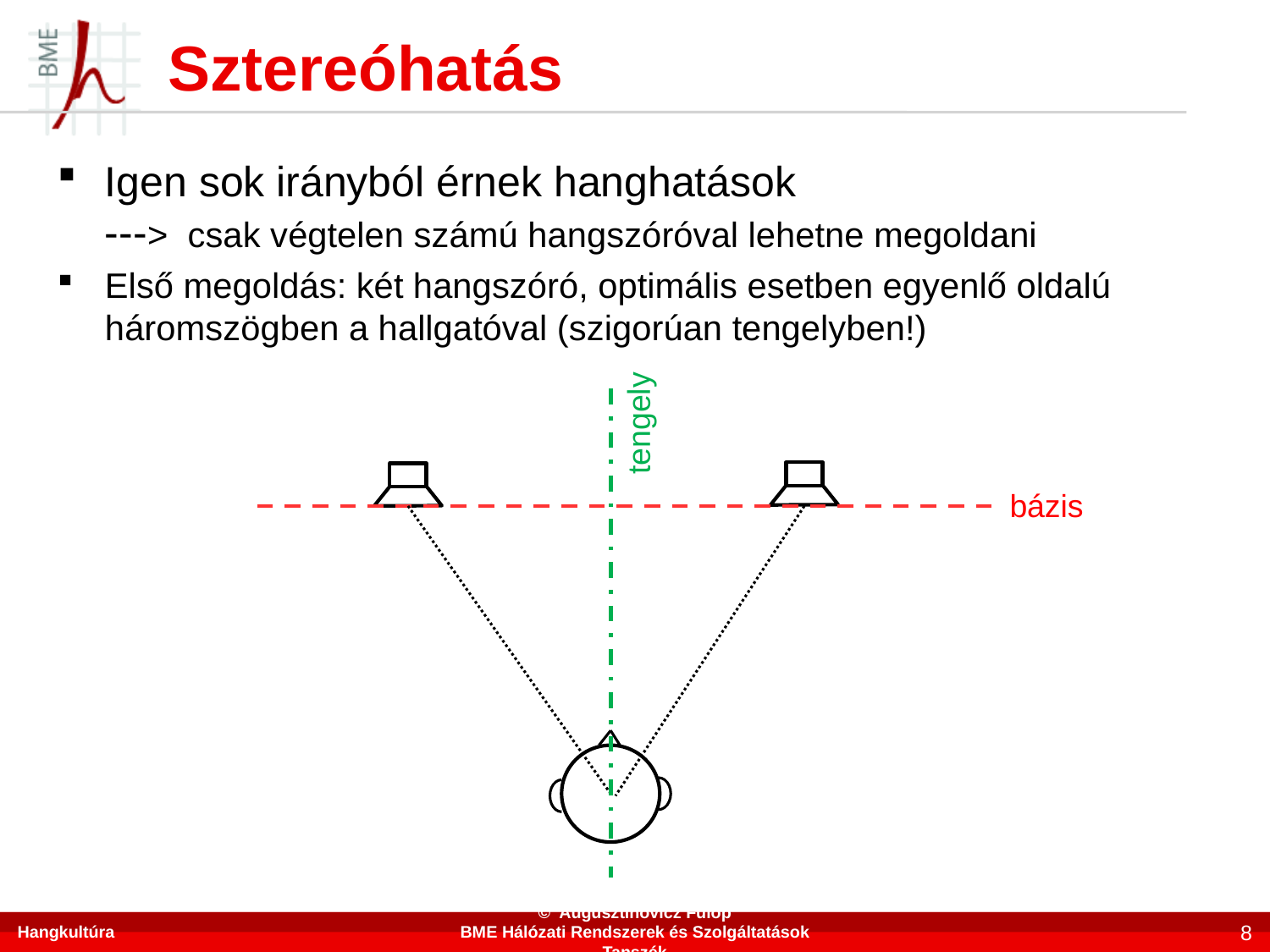

# Sztereóhatás
Igen sok irányból érnek hanghatások
--->  csak végtelen számú hangszóróval lehetne megoldani
Első megoldás: két hangszóró, optimális esetben egyenlő oldalú háromszögben a hallgatóval (szigorúan tengelyben!)
tengely

bázis

Hangkultúra
©  Augusztinovicz Fülöp
BME Hálózati Rendszerek és Szolgáltatások Tanszék
8